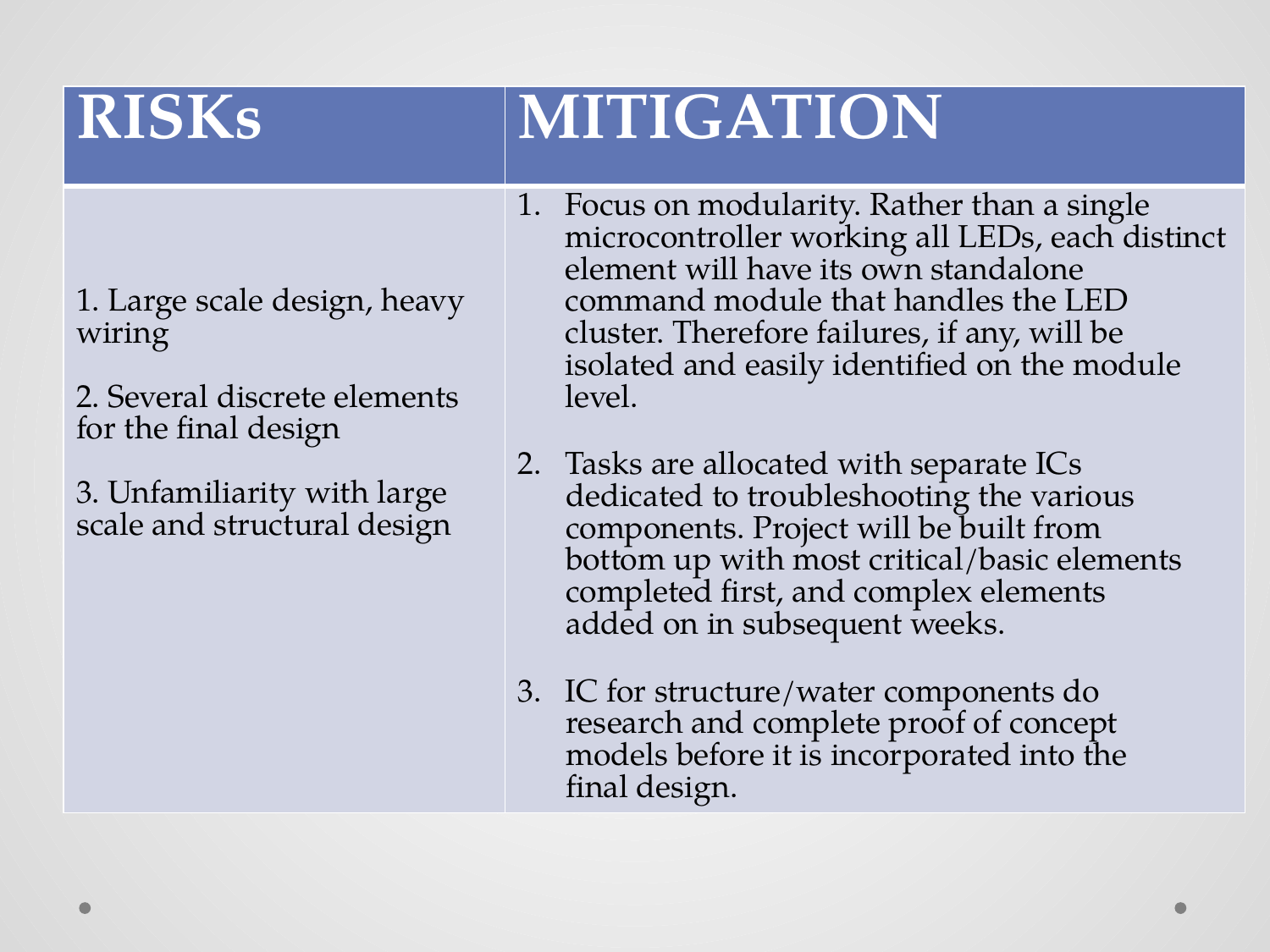

| RISKs | MITIGATION |
| --- | --- |
| 1. Large scale design, heavy wiring 2. Several discrete elements for the final design 3. Unfamiliarity with large scale and structural design | Focus on modularity. Rather than a single microcontroller working all LEDs, each distinct element will have its own standalone command module that handles the LED cluster. Therefore failures, if any, will be isolated and easily identified on the module level. Tasks are allocated with separate ICs dedicated to troubleshooting the various components. Project will be built from bottom up with most critical/basic elements completed first, and complex elements added on in subsequent weeks. IC for structure/water components do research and complete proof of concept models before it is incorporated into the final design. |